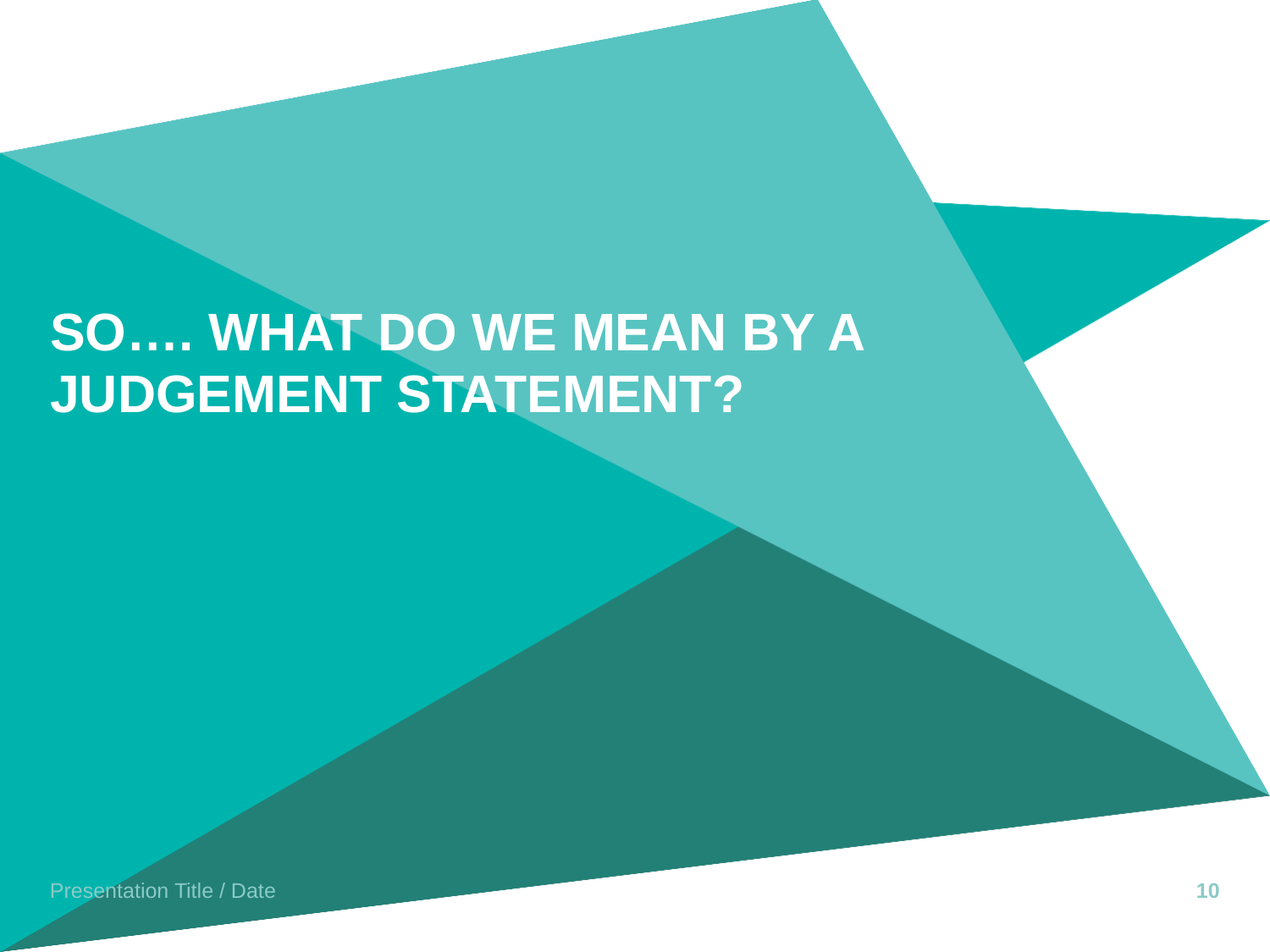

# So…. What do we mean by a judgement statement?
Presentation Title / Date
10